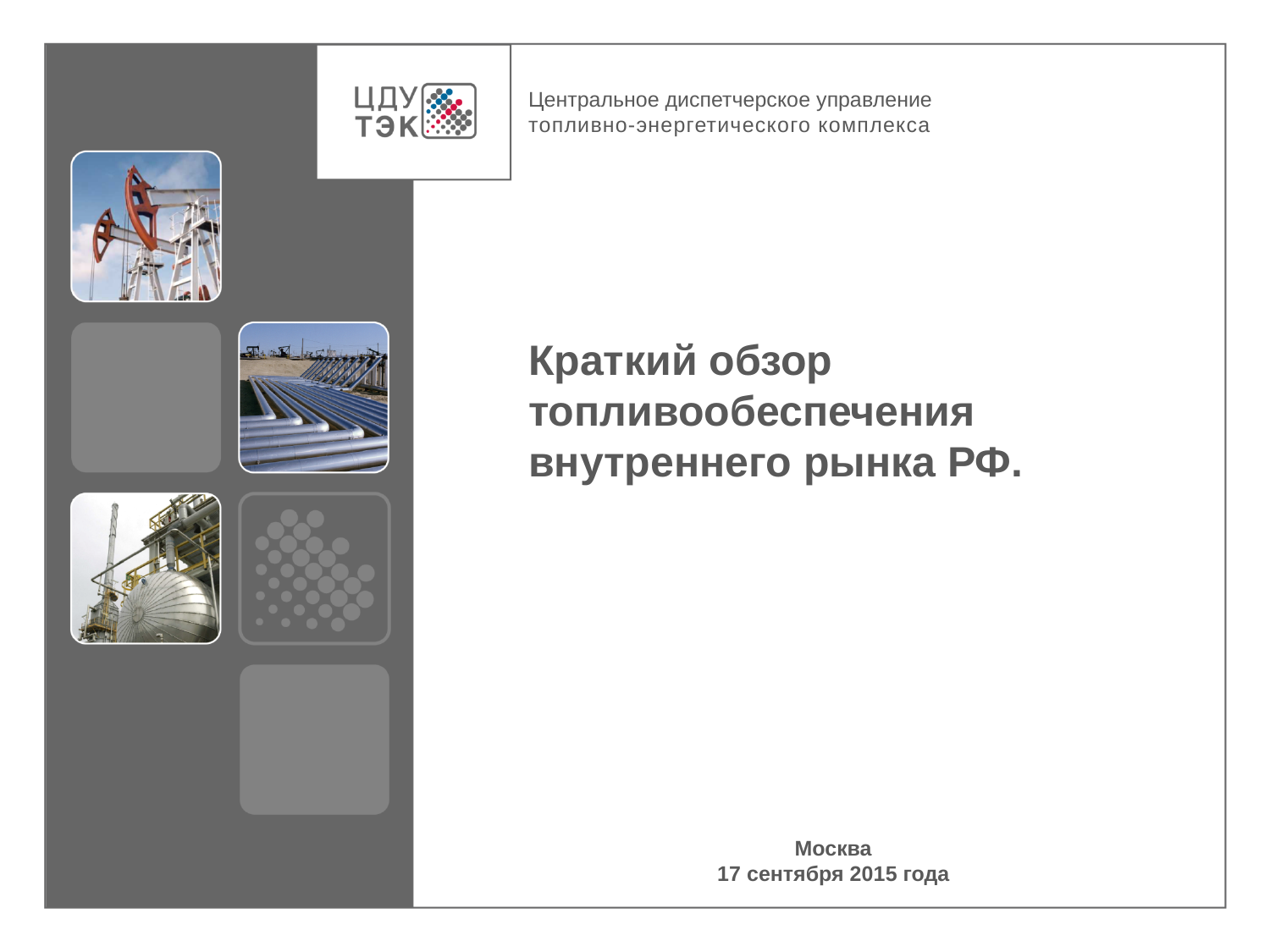

Центральное диспетчерское управление
топливно-энергетического комплекса
Краткий обзор топливообеспечения внутреннего рынка РФ.
Москва
17 сентября 2015 года